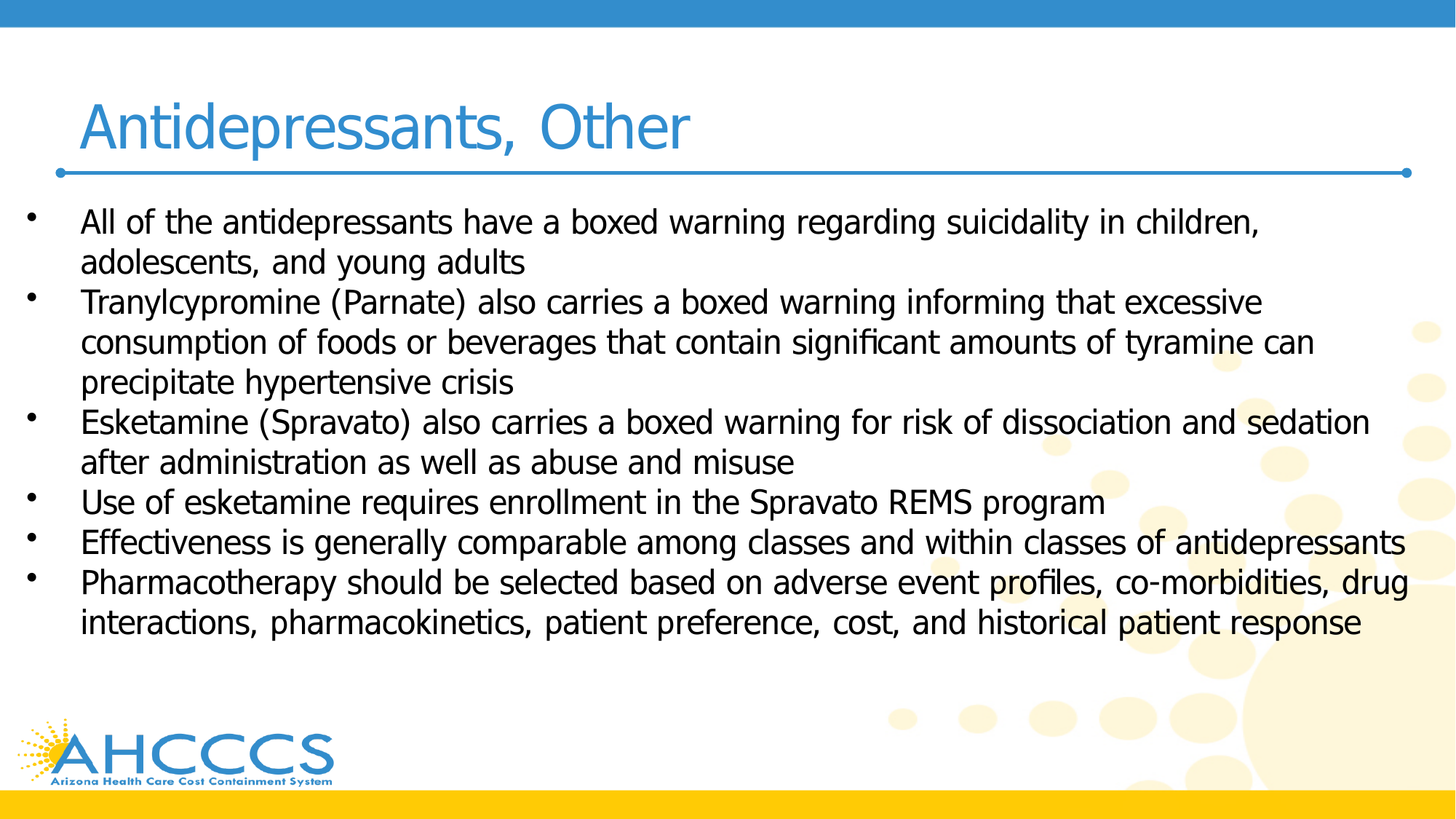

# Antidepressants, Other
All of the antidepressants have a boxed warning regarding suicidality in children, adolescents, and young adults
Tranylcypromine (Parnate) also carries a boxed warning informing that excessive consumption of foods or beverages that contain significant amounts of tyramine can precipitate hypertensive crisis
Esketamine (Spravato) also carries a boxed warning for risk of dissociation and sedation after administration as well as abuse and misuse
Use of esketamine requires enrollment in the Spravato REMS program
Effectiveness is generally comparable among classes and within classes of antidepressants
Pharmacotherapy should be selected based on adverse event profiles, co-morbidities, drug interactions, pharmacokinetics, patient preference, cost, and historical patient response